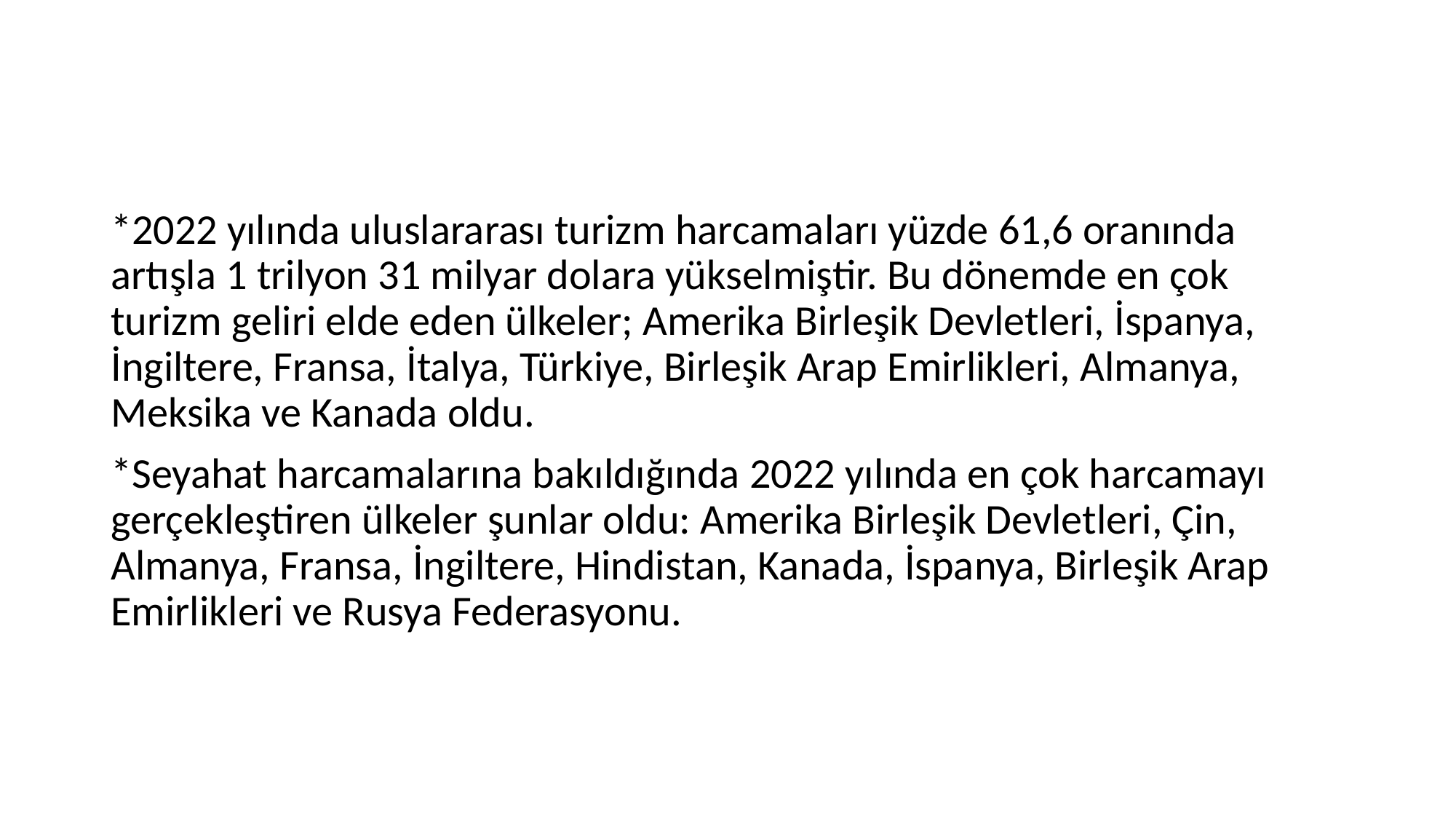

*2022 yılında uluslararası turizm harcamaları yüzde 61,6 oranında artışla 1 trilyon 31 milyar dolara yükselmiştir. Bu dönemde en çok turizm geliri elde eden ülkeler; Amerika Birleşik Devletleri, İspanya, İngiltere, Fransa, İtalya, Türkiye, Birleşik Arap Emirlikleri, Almanya, Meksika ve Kanada oldu.
*Seyahat harcamalarına bakıldığında 2022 yılında en çok harcamayı gerçekleştiren ülkeler şunlar oldu: Amerika Birleşik Devletleri, Çin, Almanya, Fransa, İngiltere, Hindistan, Kanada, İspanya, Birleşik Arap Emirlikleri ve Rusya Federasyonu.